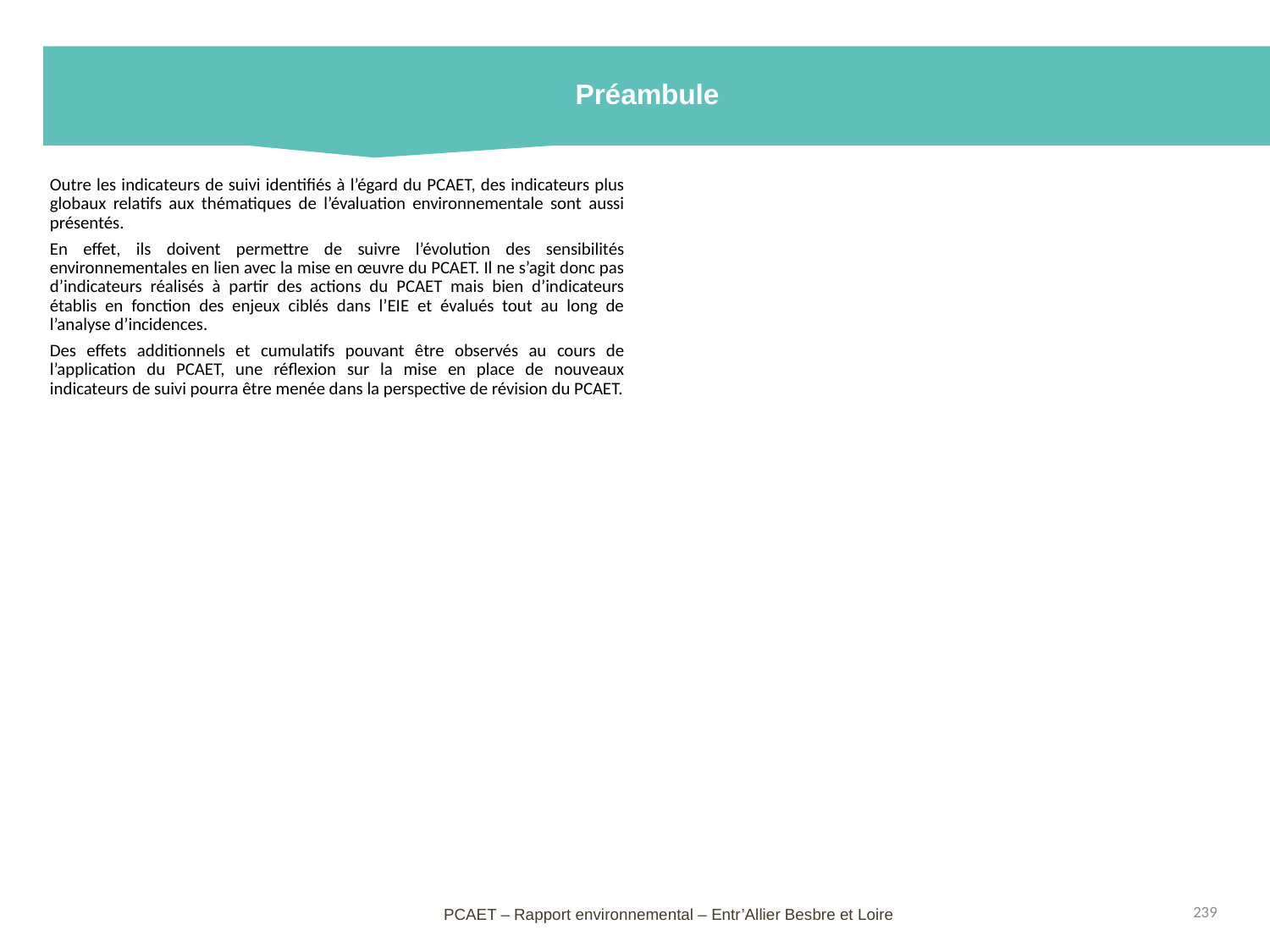

Préambule
Outre les indicateurs de suivi identifiés à l’égard du PCAET, des indicateurs plus globaux relatifs aux thématiques de l’évaluation environnementale sont aussi présentés.
En effet, ils doivent permettre de suivre l’évolution des sensibilités environnementales en lien avec la mise en œuvre du PCAET. Il ne s’agit donc pas d’indicateurs réalisés à partir des actions du PCAET mais bien d’indicateurs établis en fonction des enjeux ciblés dans l’EIE et évalués tout au long de l’analyse d’incidences.
Des effets additionnels et cumulatifs pouvant être observés au cours de l’application du PCAET, une réflexion sur la mise en place de nouveaux indicateurs de suivi pourra être menée dans la perspective de révision du PCAET.

239